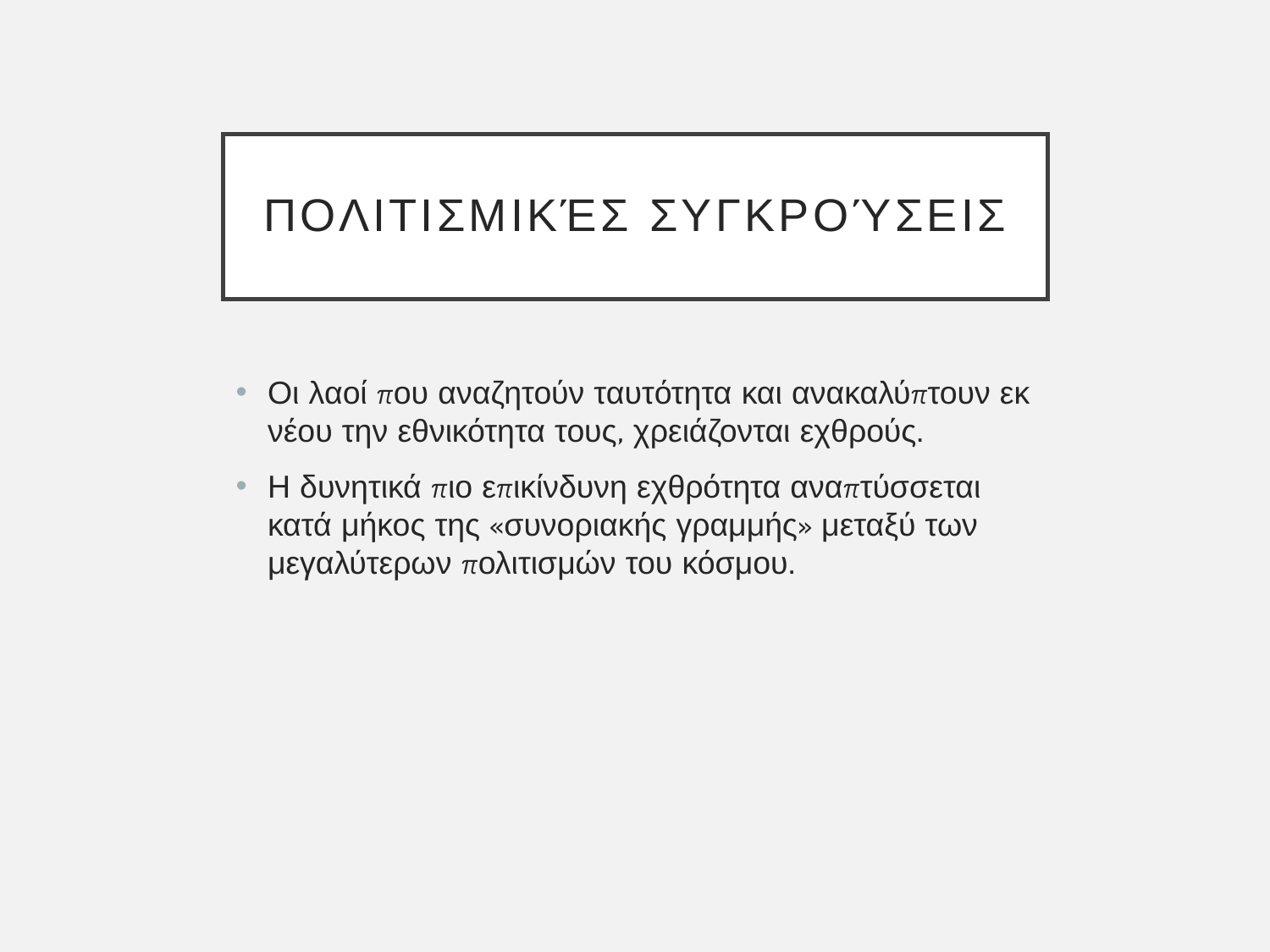

# Πολιτισμικές συγκρούσεις
Οι λαοί που αναζητούν ταυτότητα και ανακαλύπτουν εκ νέου την εθνικότητα τους, χρειάζονται εχθρούς.
Η δυνητικά πιο επικίνδυνη εχθρότητα αναπτύσσεται κατά μήκος της «συνοριακής γραμμής» μεταξύ των μεγαλύτερων πολιτισμών του κόσμου.